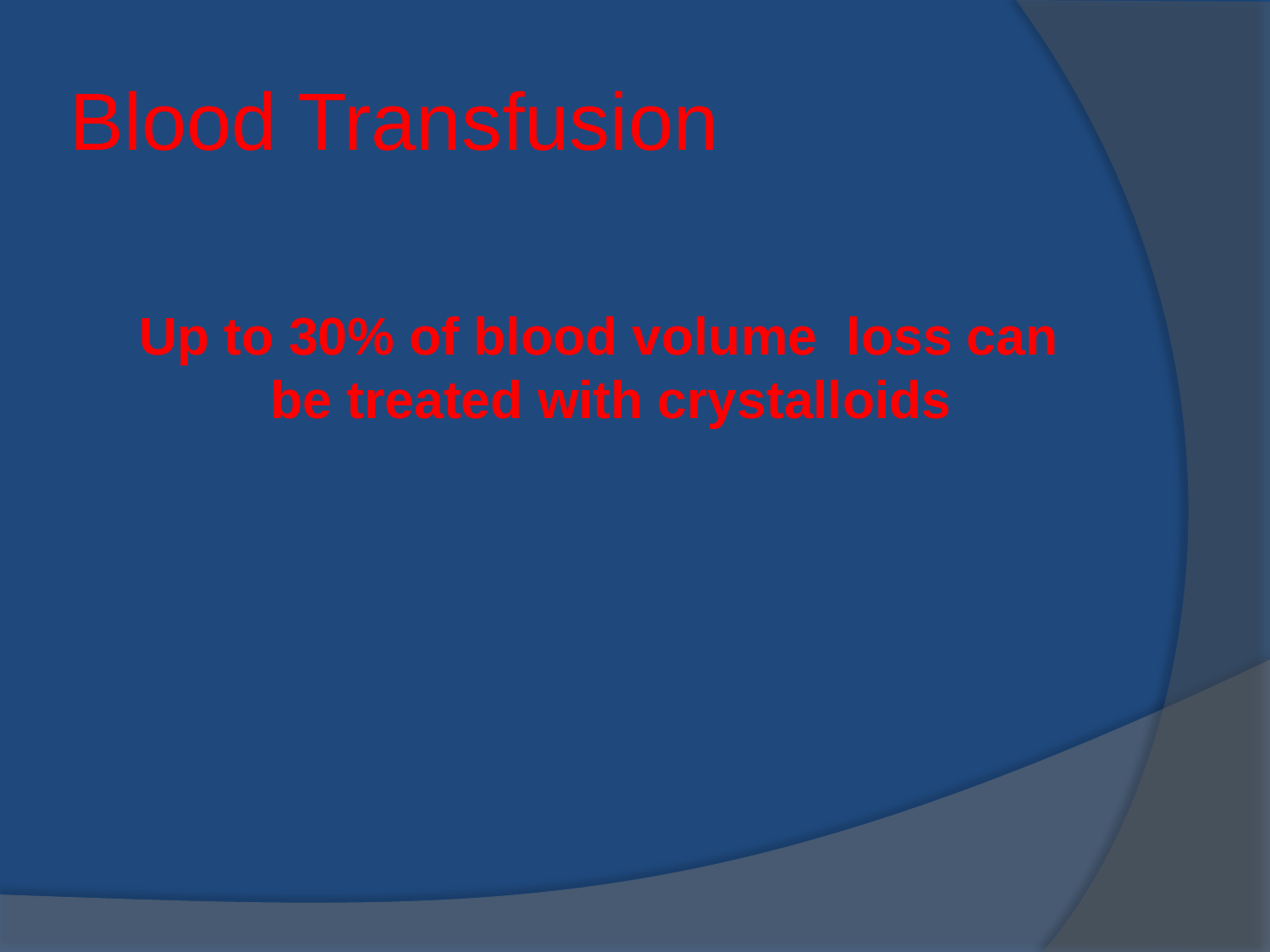

# Blood Transfusion

  Up to 30% of blood volume  loss can be treated with crystalloids